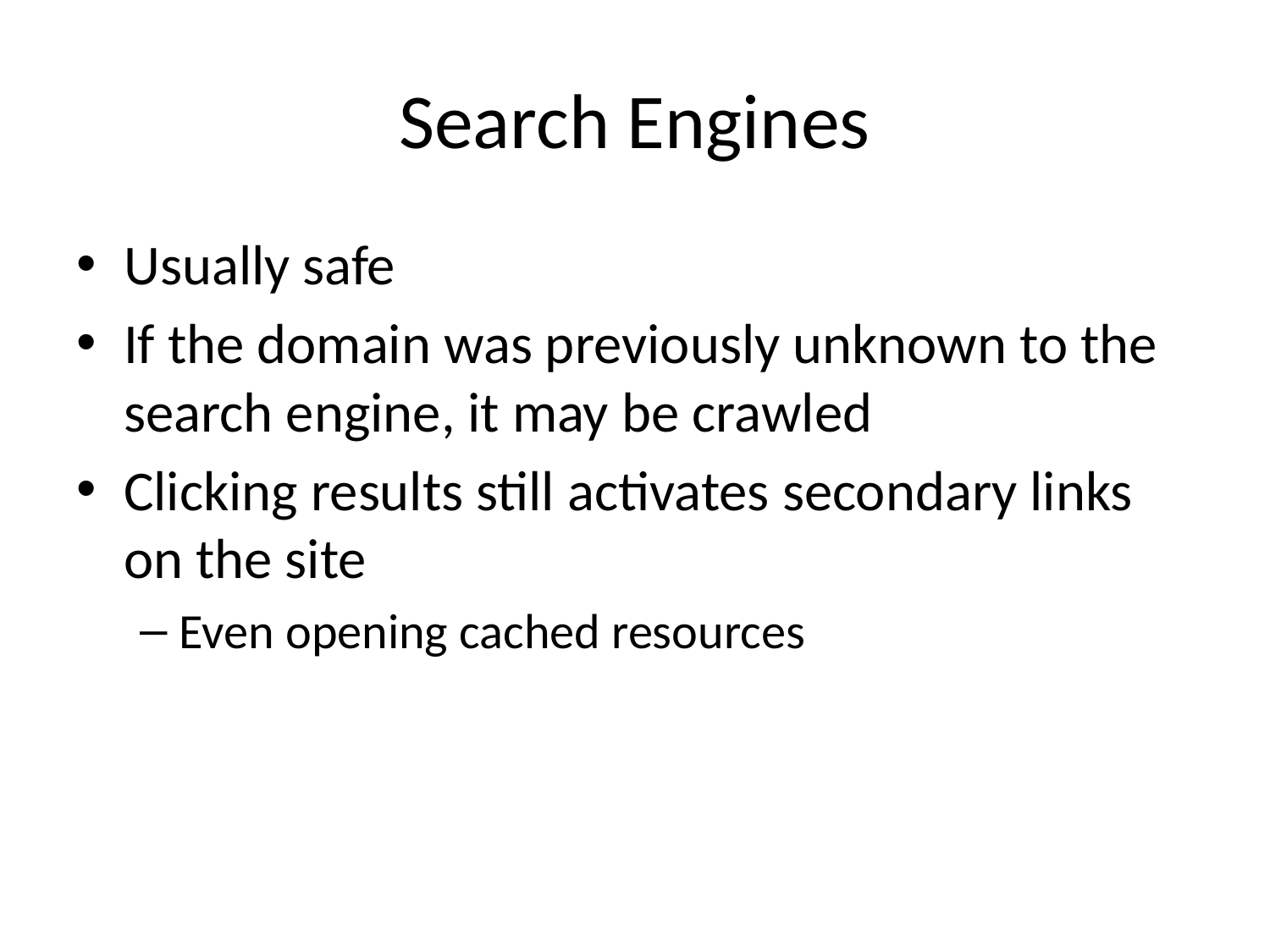

# Search Engines
Usually safe
If the domain was previously unknown to the search engine, it may be crawled
Clicking results still activates secondary links on the site
Even opening cached resources